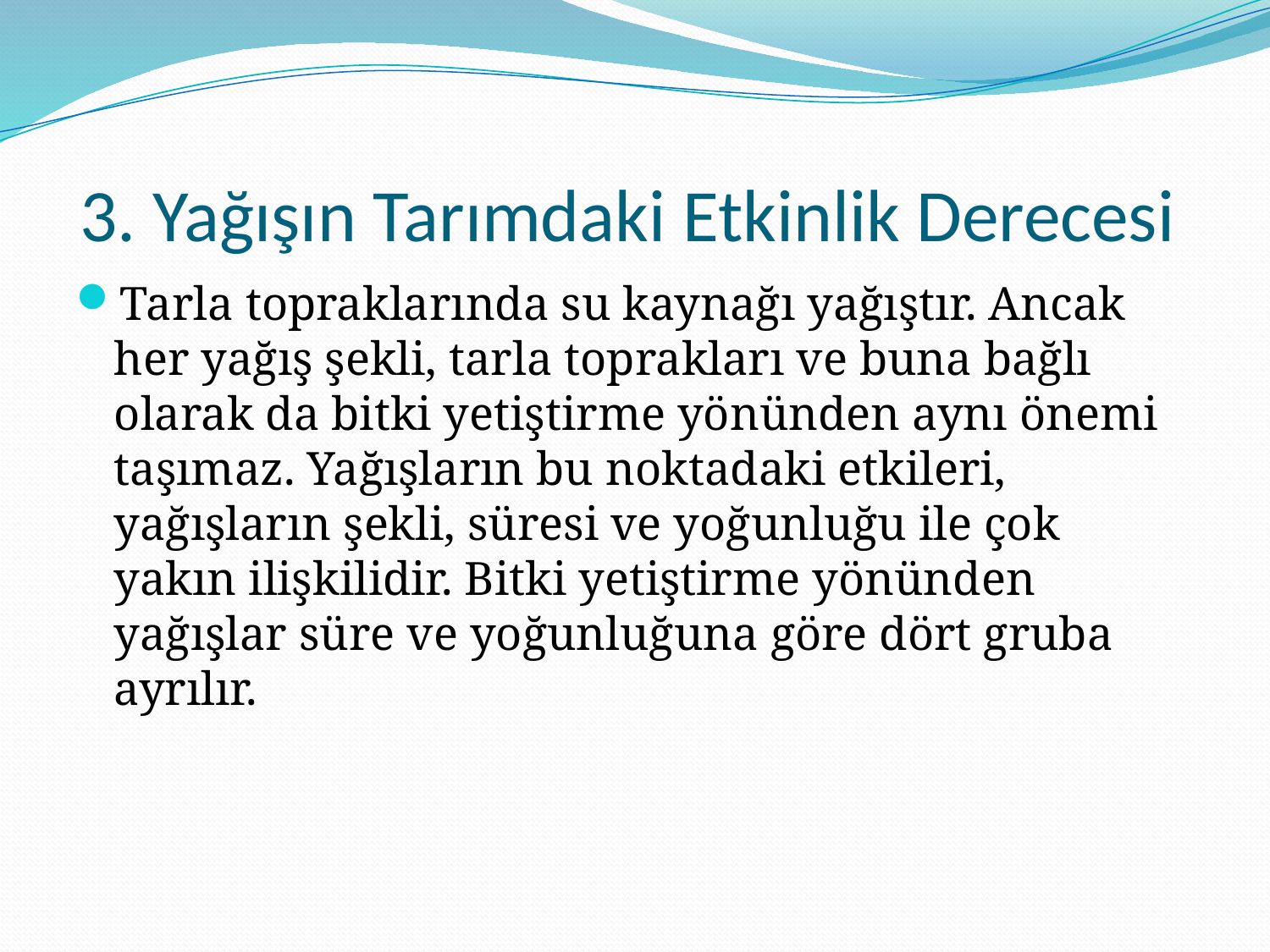

# 3. Yağışın Tarımdaki Etkinlik Derecesi
Tarla topraklarında su kaynağı yağıştır. Ancak her yağış şekli, tarla toprakları ve buna bağlı olarak da bitki yetiştirme yönünden aynı önemi taşımaz. Yağışların bu noktadaki etkileri, yağışların şekli, süresi ve yoğunluğu ile çok yakın ilişkilidir. Bitki yetiştirme yönünden yağışlar süre ve yoğunluğuna göre dört gruba ayrılır.